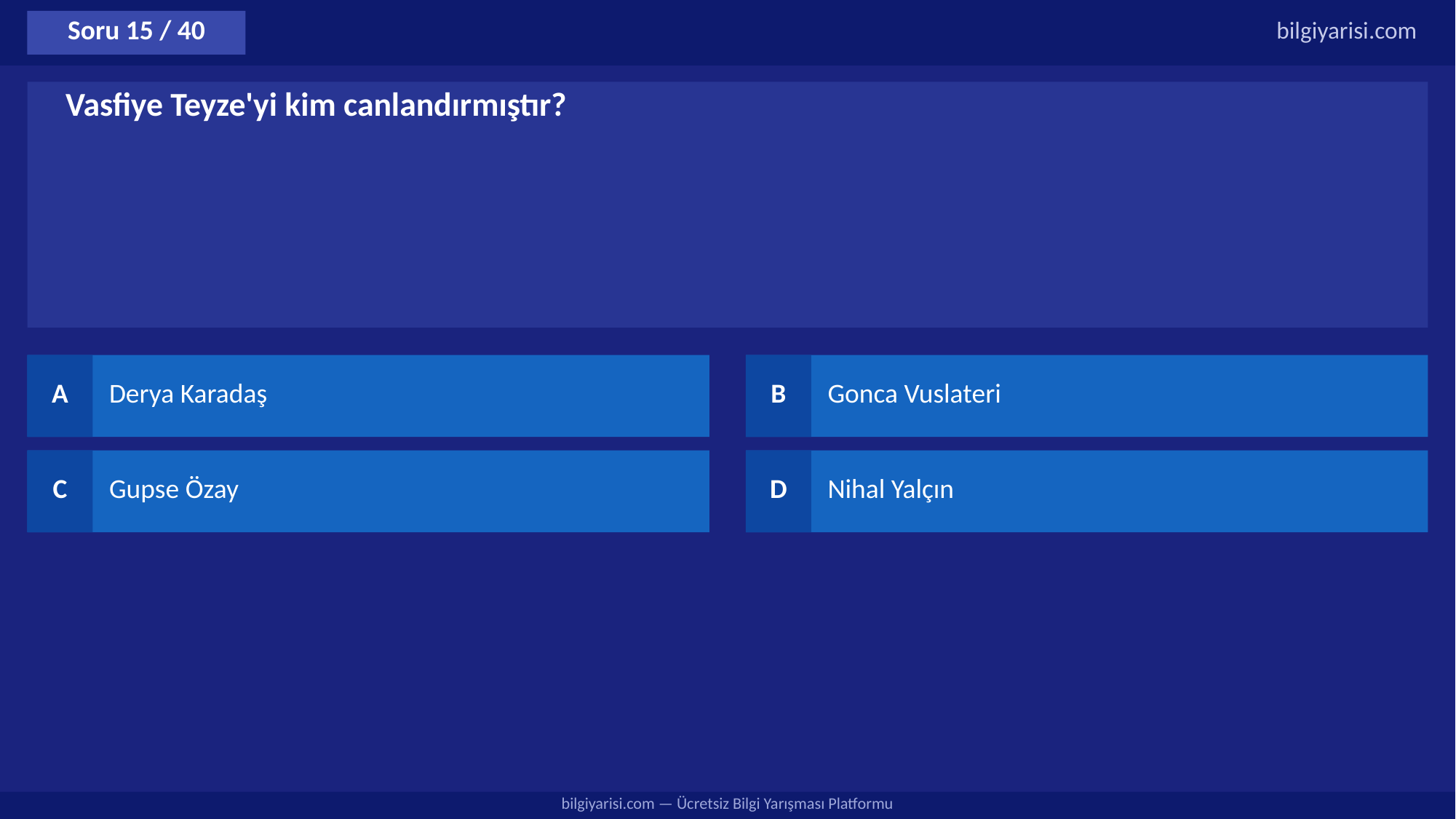

Soru 15 / 40
bilgiyarisi.com

Vasfiye Teyze'yi kim canlandırmıştır?

A
Derya Karadaş

B
Gonca Vuslateri

C
Gupse Özay

D
Nihal Yalçın
bilgiyarisi.com — Ücretsiz Bilgi Yarışması Platformu